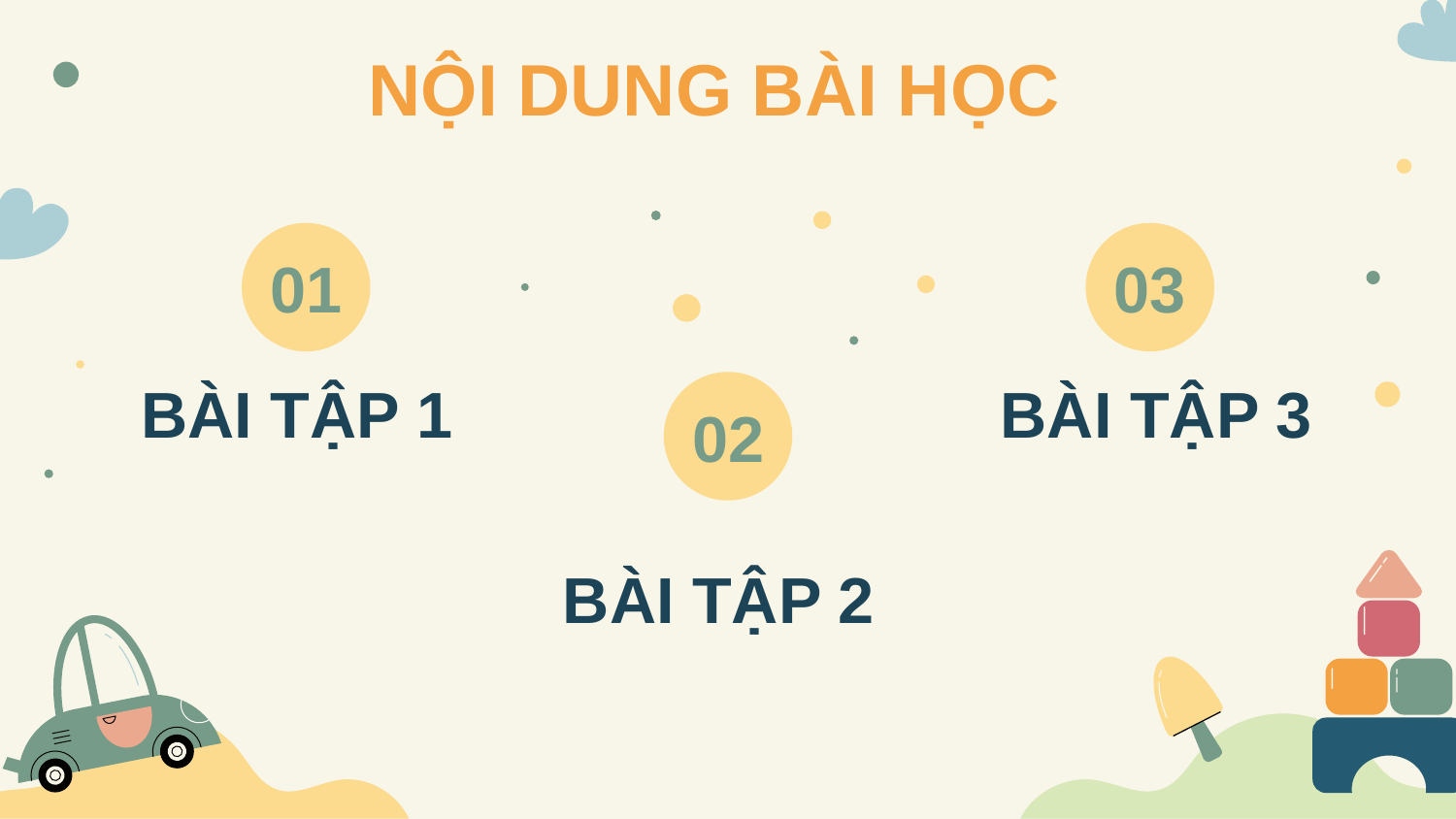

NỘI DUNG BÀI HỌC

# 01
03

BÀI TẬP 1
BÀI TẬP 3
02
BÀI TẬP 2